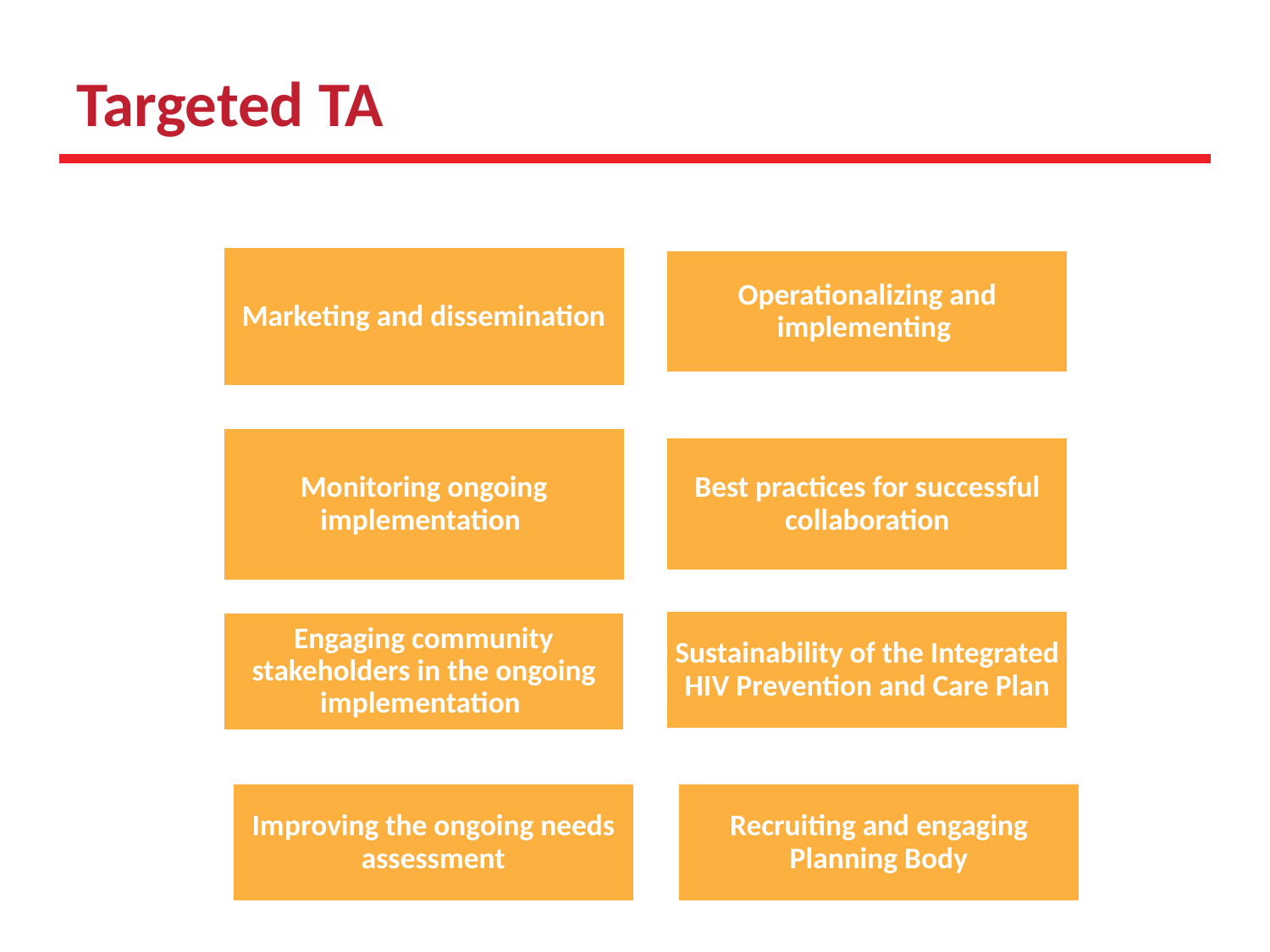

# Targeted TA
Marketing and dissemination
Operationalizing and implementing
Monitoring ongoing implementation
Best practices for successful collaboration
Engaging community stakeholders in the ongoing implementation
Sustainability of the Integrated HIV Prevention and Care Plan

Improving the ongoing needs assessment

Recruiting and engaging Planning Body